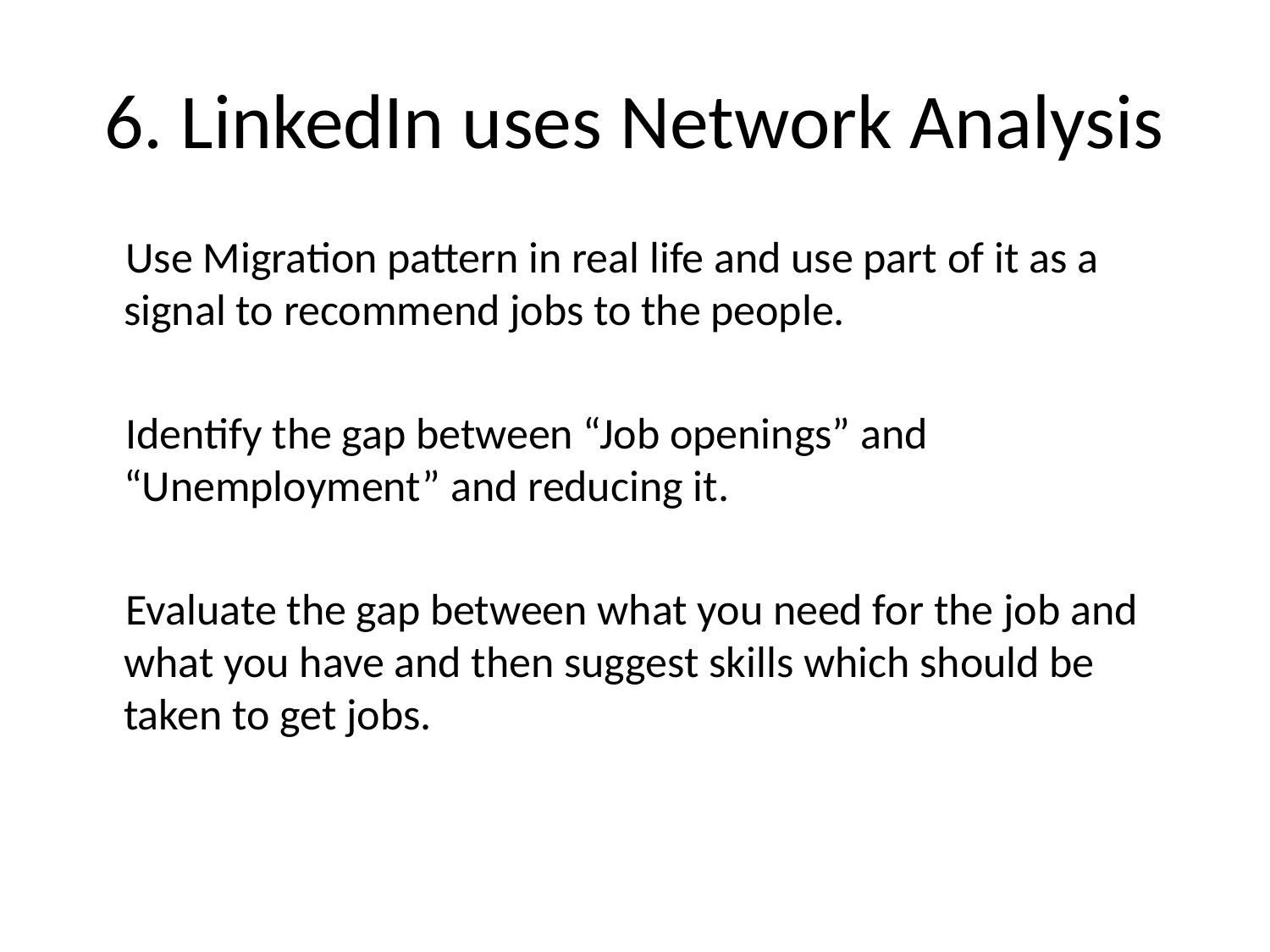

# 6. LinkedIn uses Network Analysis
     Use Migration pattern in real life and use part of it as a signal to recommend jobs to the people.

     Identify the gap between “Job openings” and “Unemployment” and reducing it.

     Evaluate the gap between what you need for the job and what you have and then suggest skills which should be taken to get jobs.